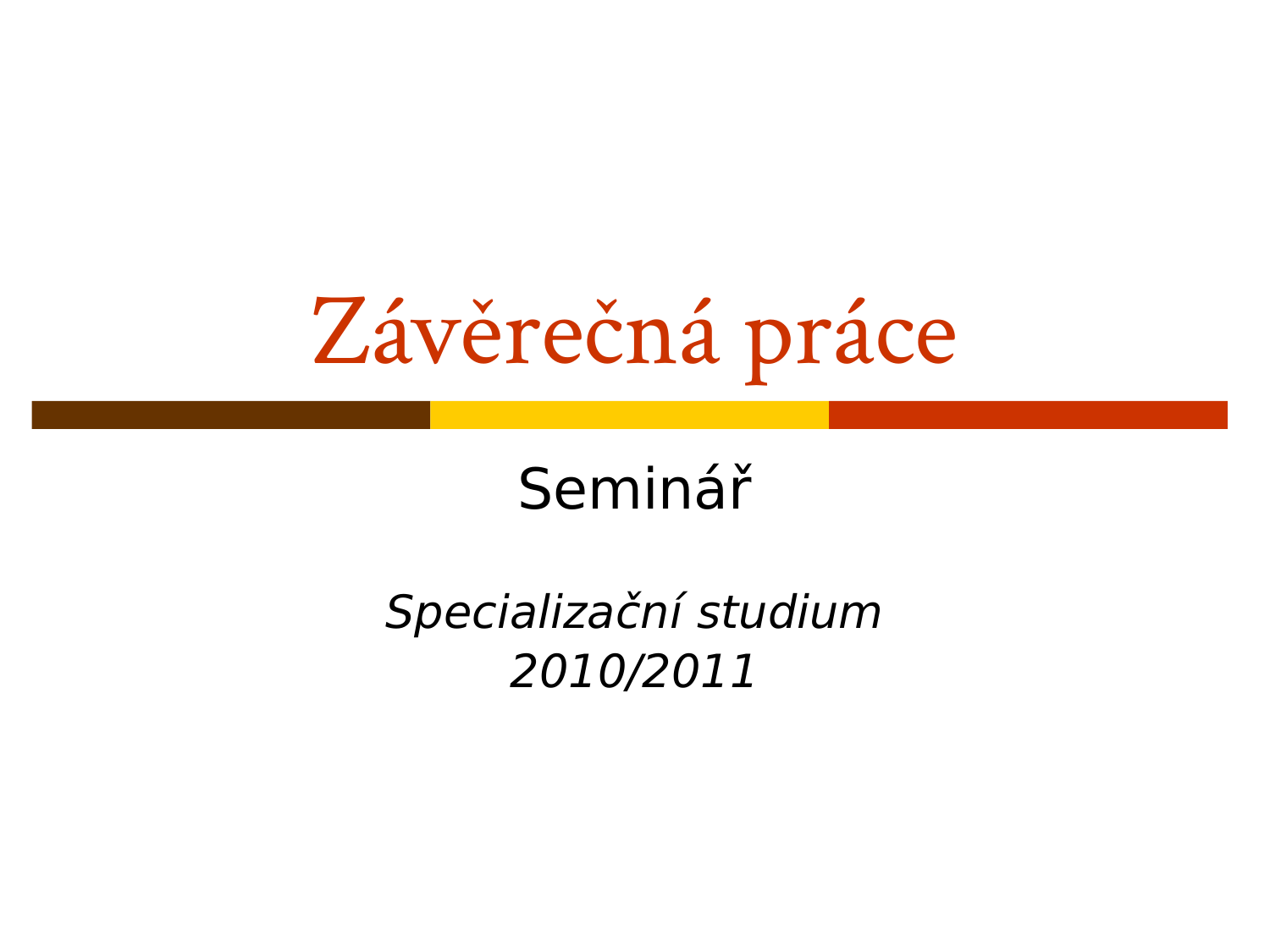

# Závěrečná práce
Seminář

Specializační studium
2010/2011